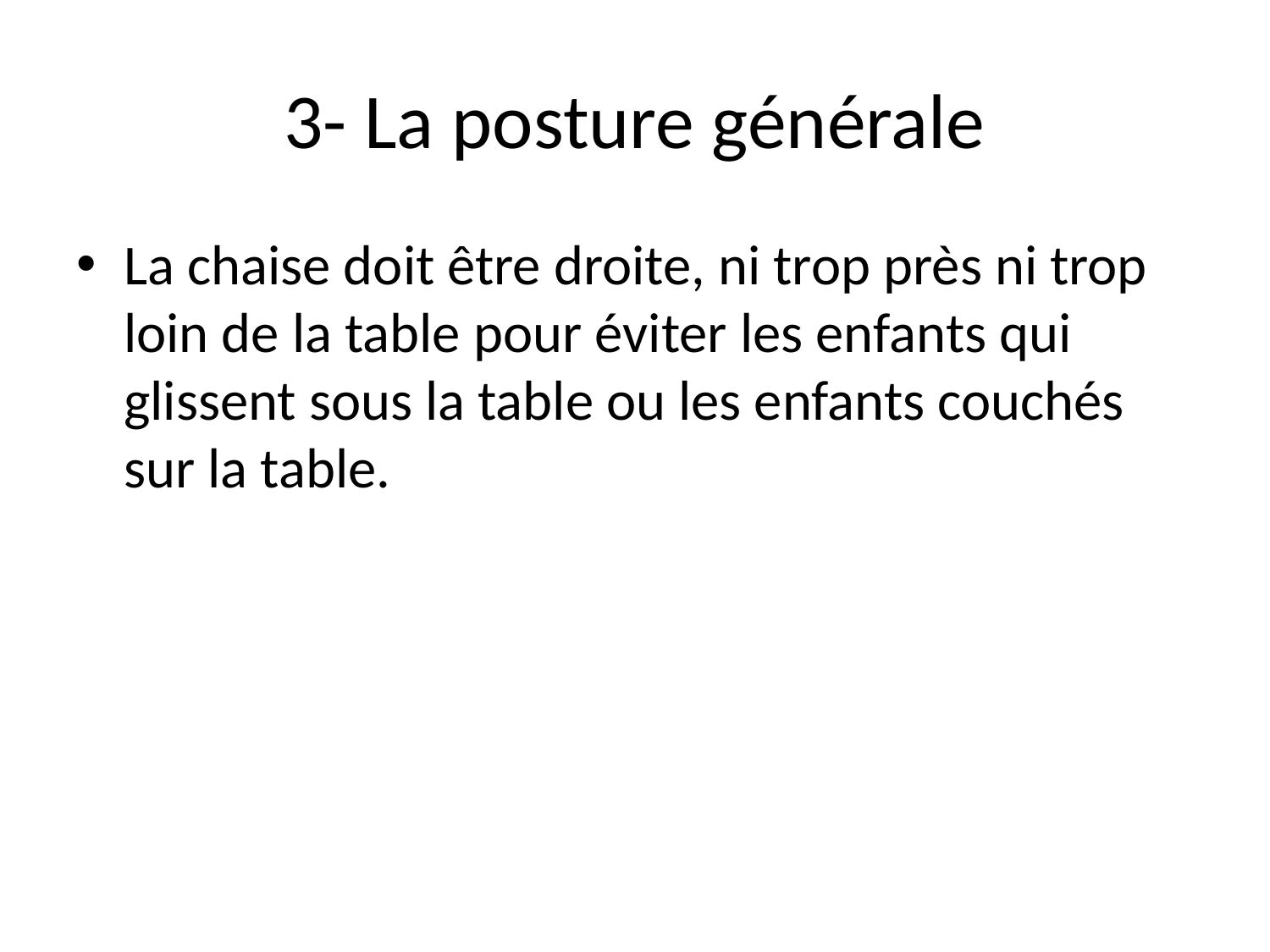

# 3- La posture générale
La chaise doit être droite, ni trop près ni trop loin de la table pour éviter les enfants qui glissent sous la table ou les enfants couchés sur la table.